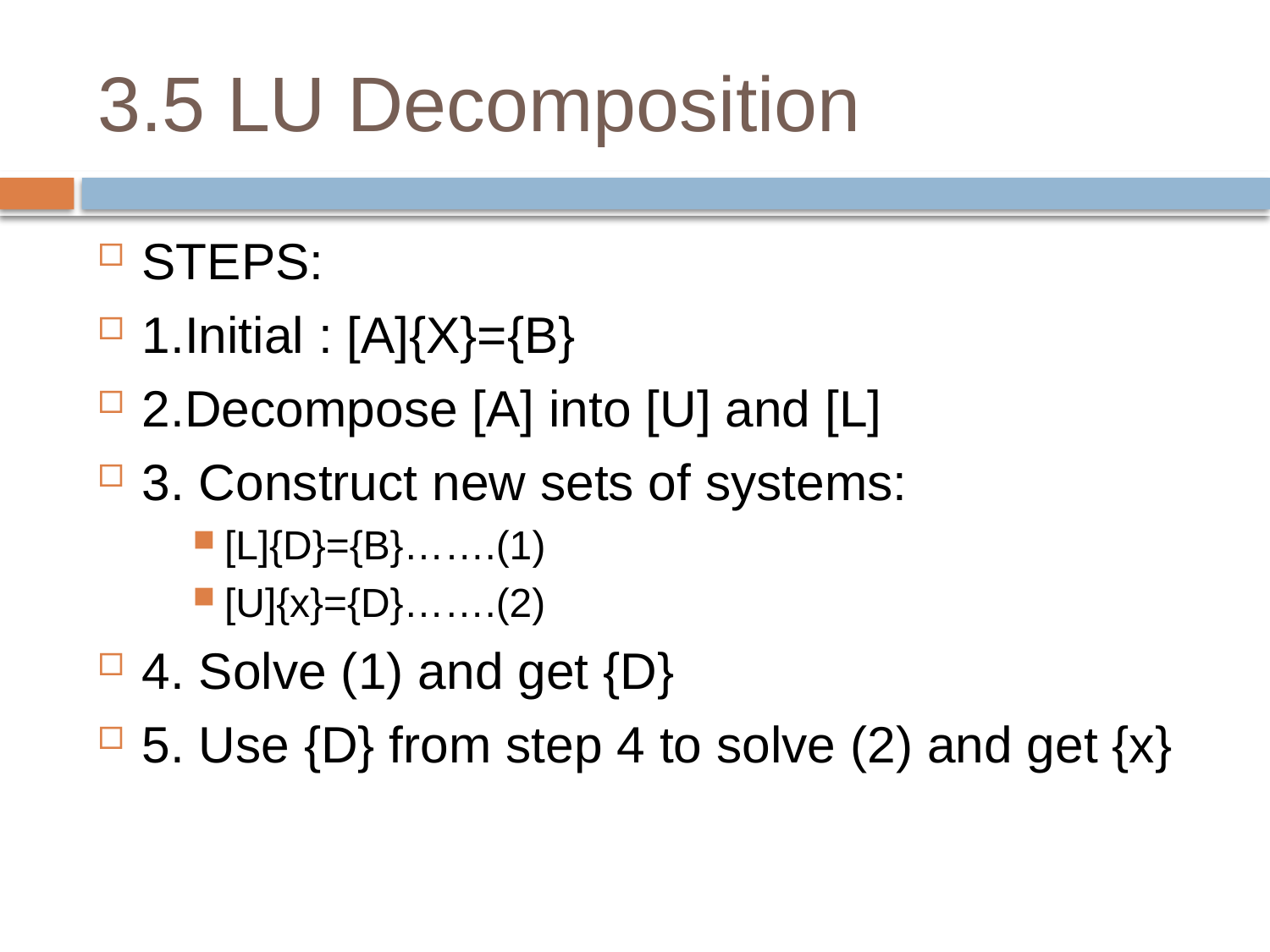

# 3.5 LU Decomposition
STEPS:
1.Initial : [A]{X}={B}
2.Decompose [A] into [U] and [L]
3. Construct new sets of systems:
[L]{D}={B}…….(1)
[U]{x}={D}…….(2)
4. Solve (1) and get {D}
5. Use {D} from step 4 to solve (2) and get {x}